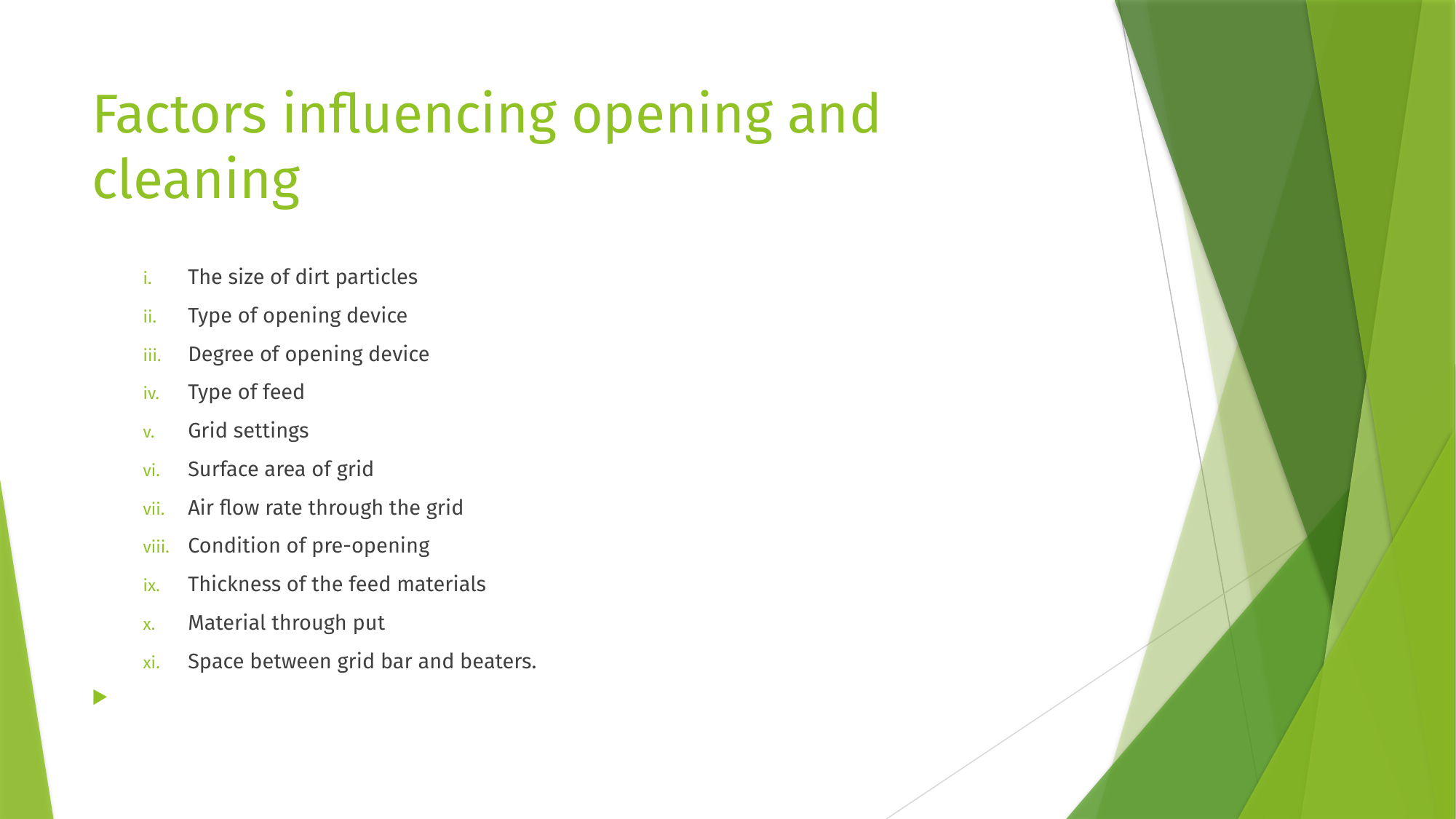

# Factors influencing opening and cleaning
The size of dirt particles
Type of opening device
Degree of opening device
Type of feed
Grid settings
Surface area of grid
Air flow rate through the grid
Condition of pre-opening
Thickness of the feed materials
Material through put
Space between grid bar and beaters.